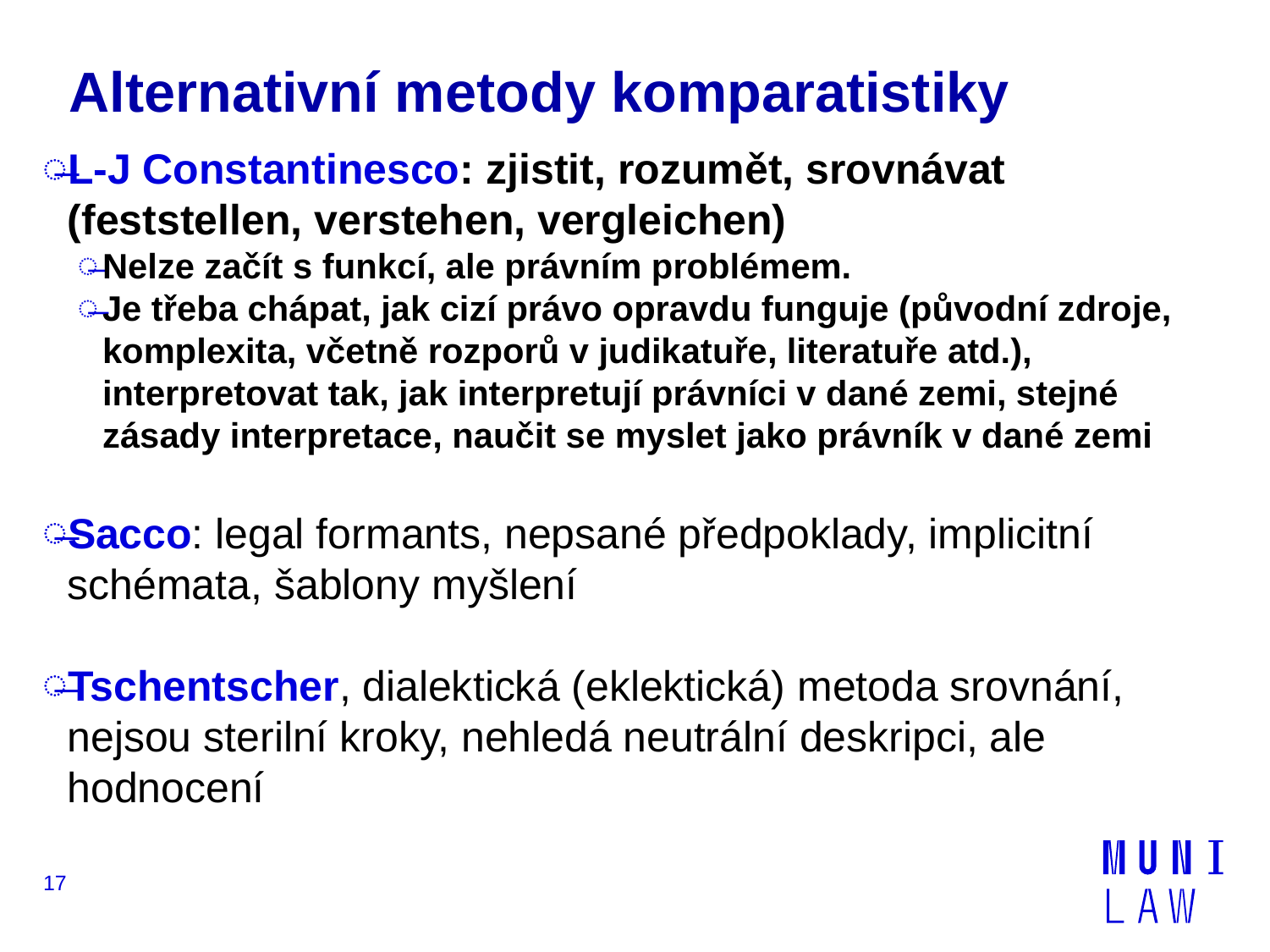

# Alternativní metody komparatistiky
L-J Constantinesco: zjistit, rozumět, srovnávat (feststellen, verstehen, vergleichen)
Nelze začít s funkcí, ale právním problémem.
Je třeba chápat, jak cizí právo opravdu funguje (původní zdroje, komplexita, včetně rozporů v judikatuře, literatuře atd.), interpretovat tak, jak interpretují právníci v dané zemi, stejné zásady interpretace, naučit se myslet jako právník v dané zemi

Sacco: legal formants, nepsané předpoklady, implicitní schémata, šablony myšlení

Tschentscher, dialektická (eklektická) metoda srovnání, nejsou sterilní kroky, nehledá neutrální deskripci, ale hodnocení
17